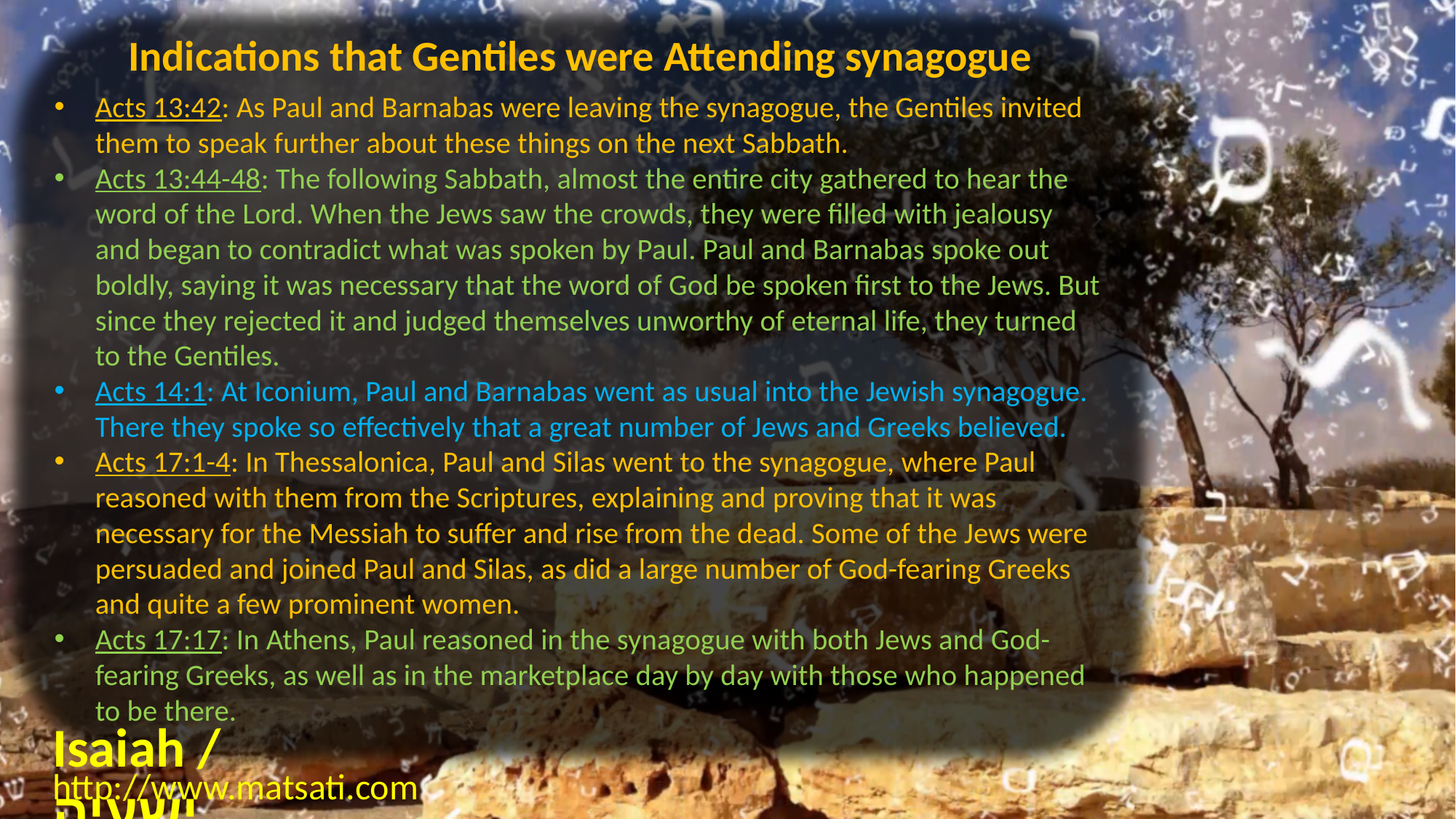

Indications that Gentiles were Attending synagogue

Acts 13:42: As Paul and Barnabas were leaving the synagogue, the Gentiles invited them to speak further about these things on the next Sabbath.
Acts 13:44-48: The following Sabbath, almost the entire city gathered to hear the word of the Lord. When the Jews saw the crowds, they were filled with jealousy and began to contradict what was spoken by Paul. Paul and Barnabas spoke out boldly, saying it was necessary that the word of God be spoken first to the Jews. But since they rejected it and judged themselves unworthy of eternal life, they turned to the Gentiles.
Acts 14:1: At Iconium, Paul and Barnabas went as usual into the Jewish synagogue. There they spoke so effectively that a great number of Jews and Greeks believed.
Acts 17:1-4: In Thessalonica, Paul and Silas went to the synagogue, where Paul reasoned with them from the Scriptures, explaining and proving that it was necessary for the Messiah to suffer and rise from the dead. Some of the Jews were persuaded and joined Paul and Silas, as did a large number of God-fearing Greeks and quite a few prominent women.
Acts 17:17: In Athens, Paul reasoned in the synagogue with both Jews and God-fearing Greeks, as well as in the marketplace day by day with those who happened to be there.
Isaiah / ישעיה
http://www.matsati.com